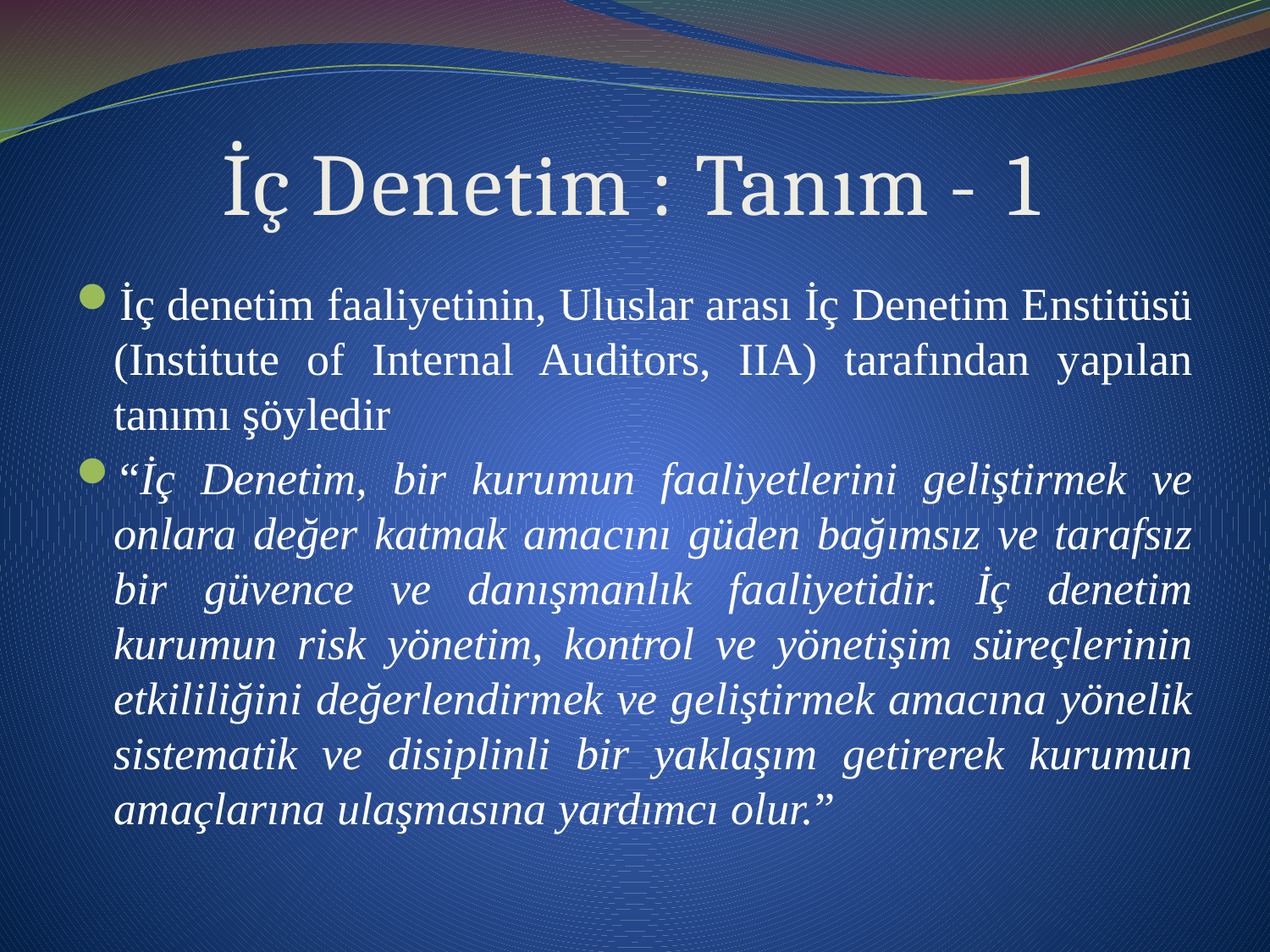

# İç Denetim : Tanım - 1
İç denetim faaliyetinin, Uluslar arası İç Denetim Enstitüsü (Institute of Internal Auditors, IIA) tarafından yapılan tanımı şöyledir
“İç Denetim, bir kurumun faaliyetlerini geliştirmek ve onlara değer katmak amacını güden bağımsız ve tarafsız bir güvence ve danışmanlık faaliyetidir. İç denetim kurumun risk yönetim, kontrol ve yönetişim süreçlerinin etkililiğini değerlendirmek ve geliştirmek amacına yönelik sistematik ve disiplinli bir yaklaşım getirerek kurumun amaçlarına ulaşmasına yardımcı olur.”